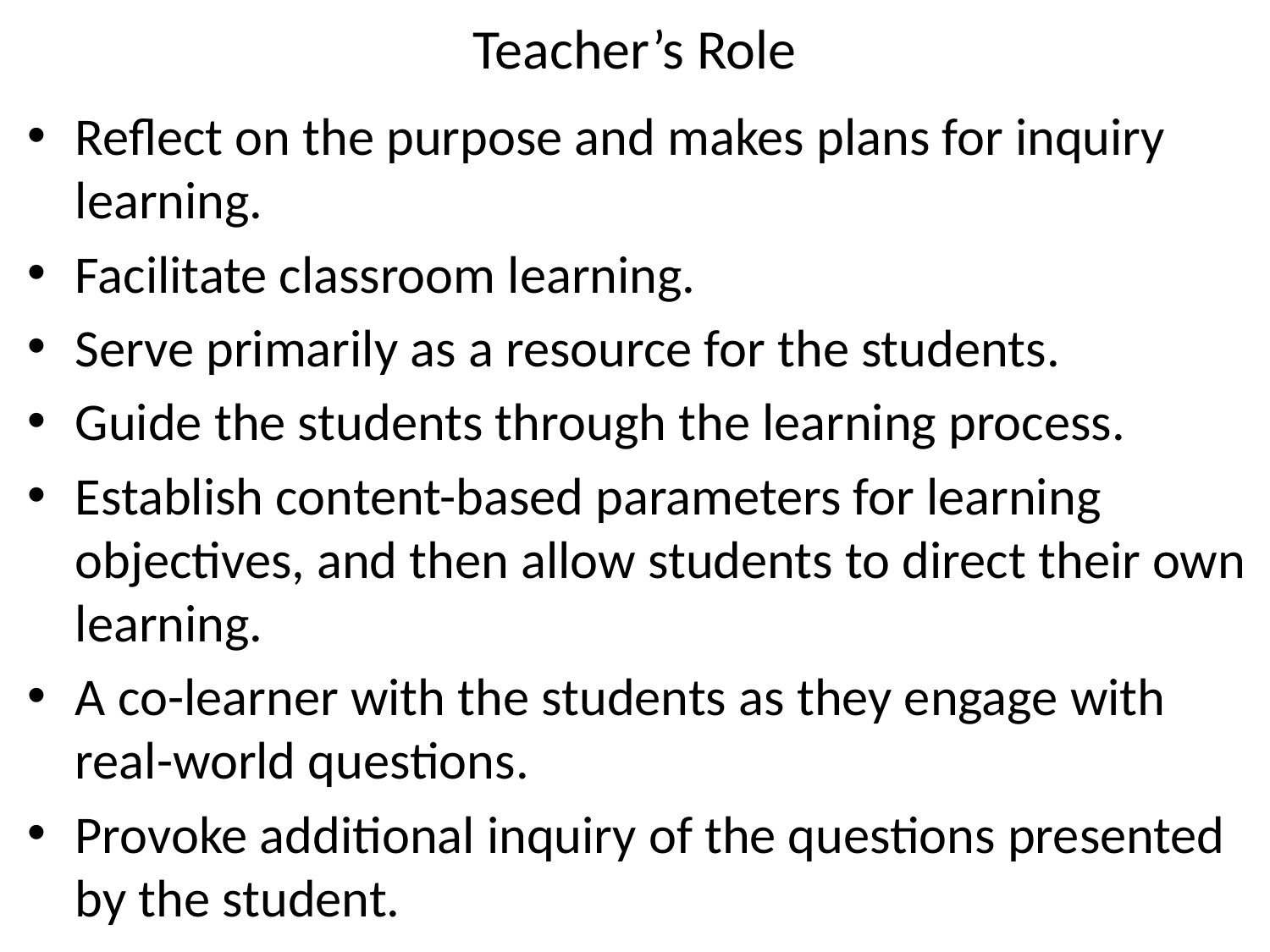

# Teacher’s Role
Reflect on the purpose and makes plans for inquiry learning.
Facilitate classroom learning.
Serve primarily as a resource for the students.
Guide the students through the learning process.
Establish content-based parameters for learning objectives, and then allow students to direct their own learning.
A co-learner with the students as they engage with real-world questions.
Provoke additional inquiry of the questions presented by the student.